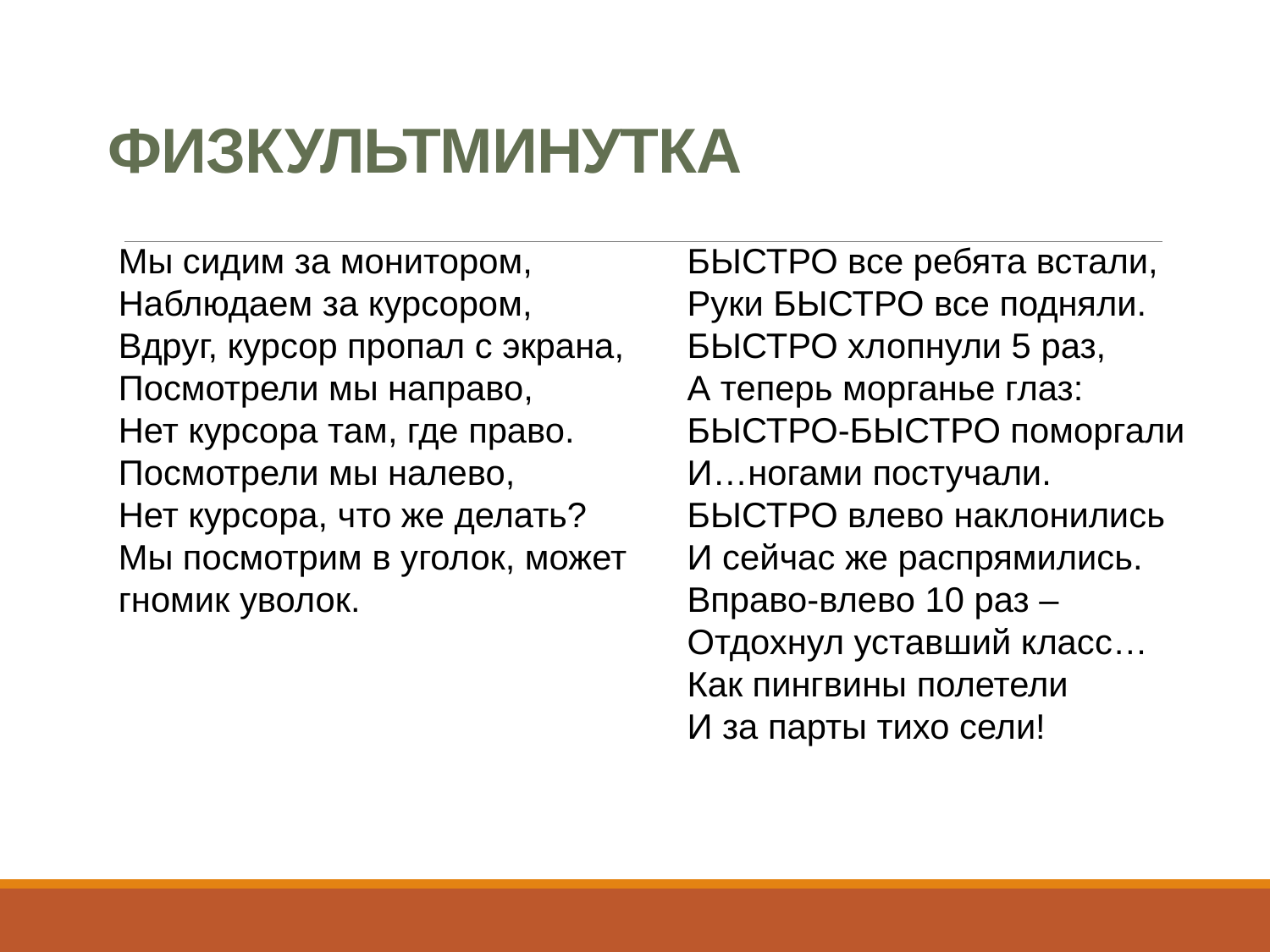

# Физкультминутка

Мы сидим за монитором,
Наблюдаем за курсором,
Вдруг, курсор пропал с экрана,
Посмотрели мы направо,
Нет курсора там, где право.
Посмотрели мы налево,
Нет курсора, что же делать?
Мы посмотрим в уголок, может гномик уволок.

БЫСТРО все ребята встали,
Руки БЫСТРО все подняли.
БЫСТРО хлопнули 5 раз,
А теперь морганье глаз:
БЫСТРО-БЫСТРО поморгали
И…ногами постучали.
БЫСТРО влево наклонились
И сейчас же распрямились.
Вправо-влево 10 раз –
Отдохнул уставший класс…
Как пингвины полетели
И за парты тихо сели!